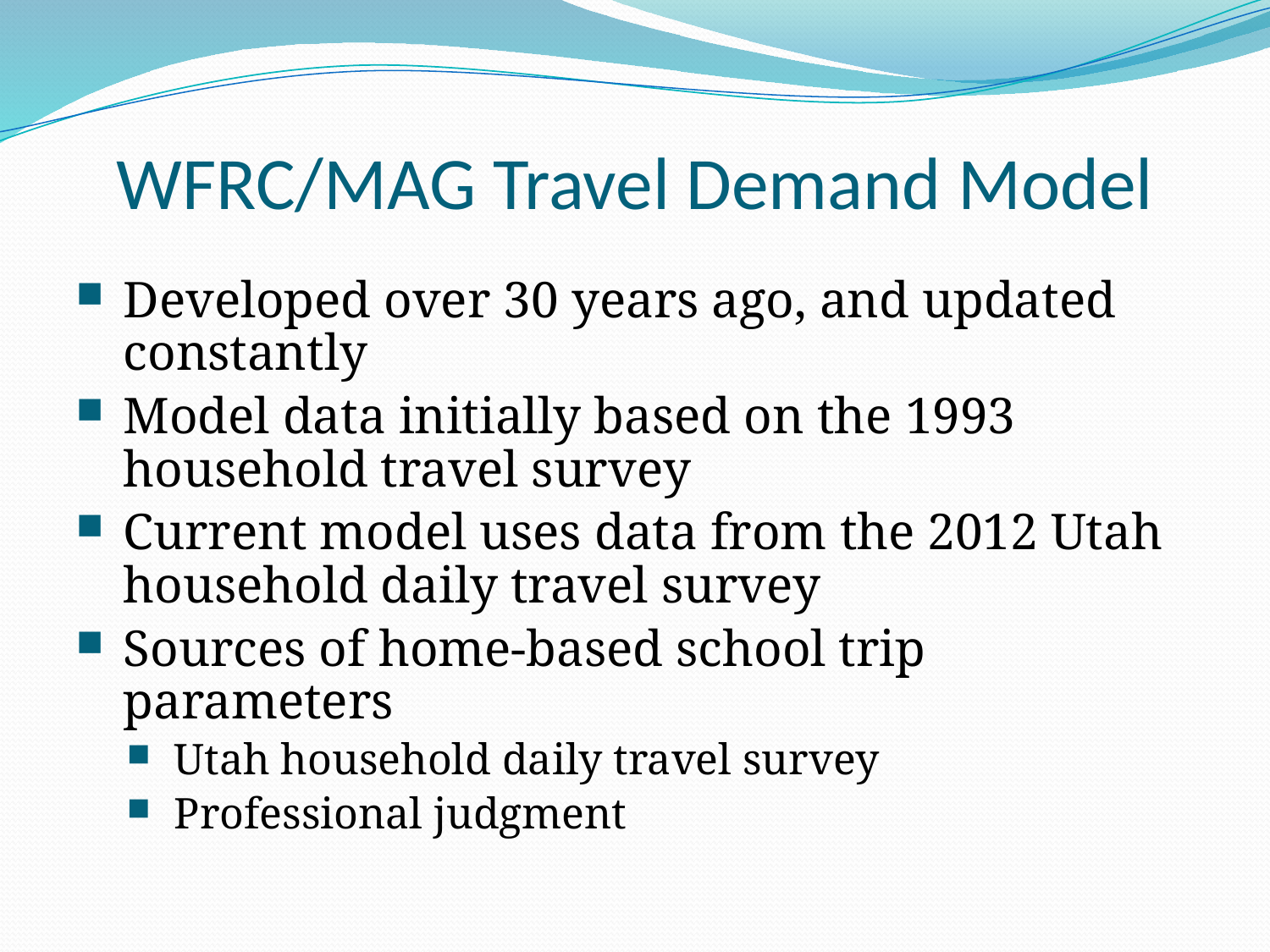

# WFRC/MAG Travel Demand Model
Developed over 30 years ago, and updated constantly
Model data initially based on the 1993 household travel survey
Current model uses data from the 2012 Utah household daily travel survey
Sources of home-based school trip parameters
Utah household daily travel survey
Professional judgment